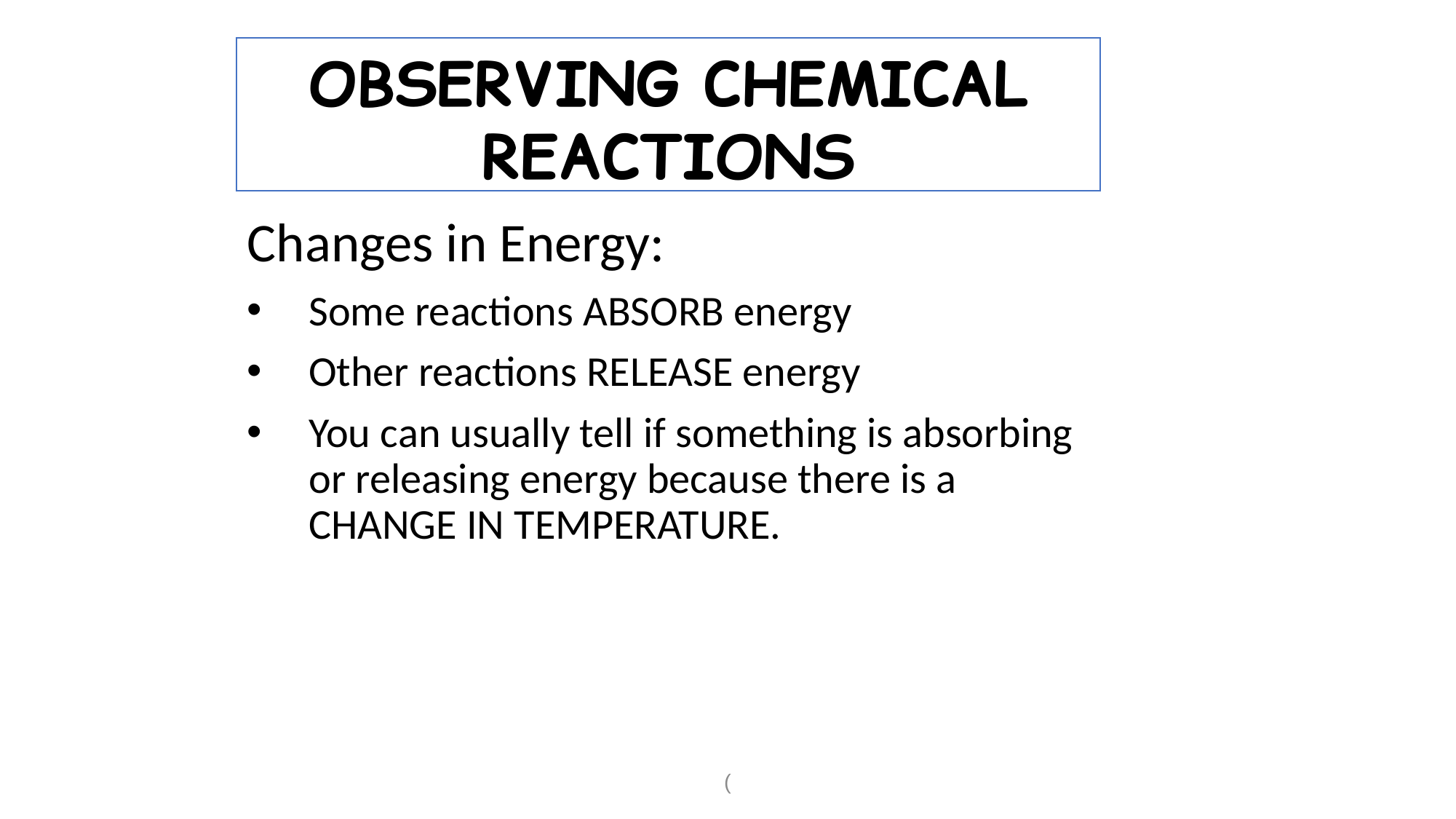

Observing chemical Reactions
#
Changes in Energy:
Some reactions ABSORB energy
Other reactions RELEASE energy
You can usually tell if something is absorbing or releasing energy because there is a CHANGE IN TEMPERATURE.
(